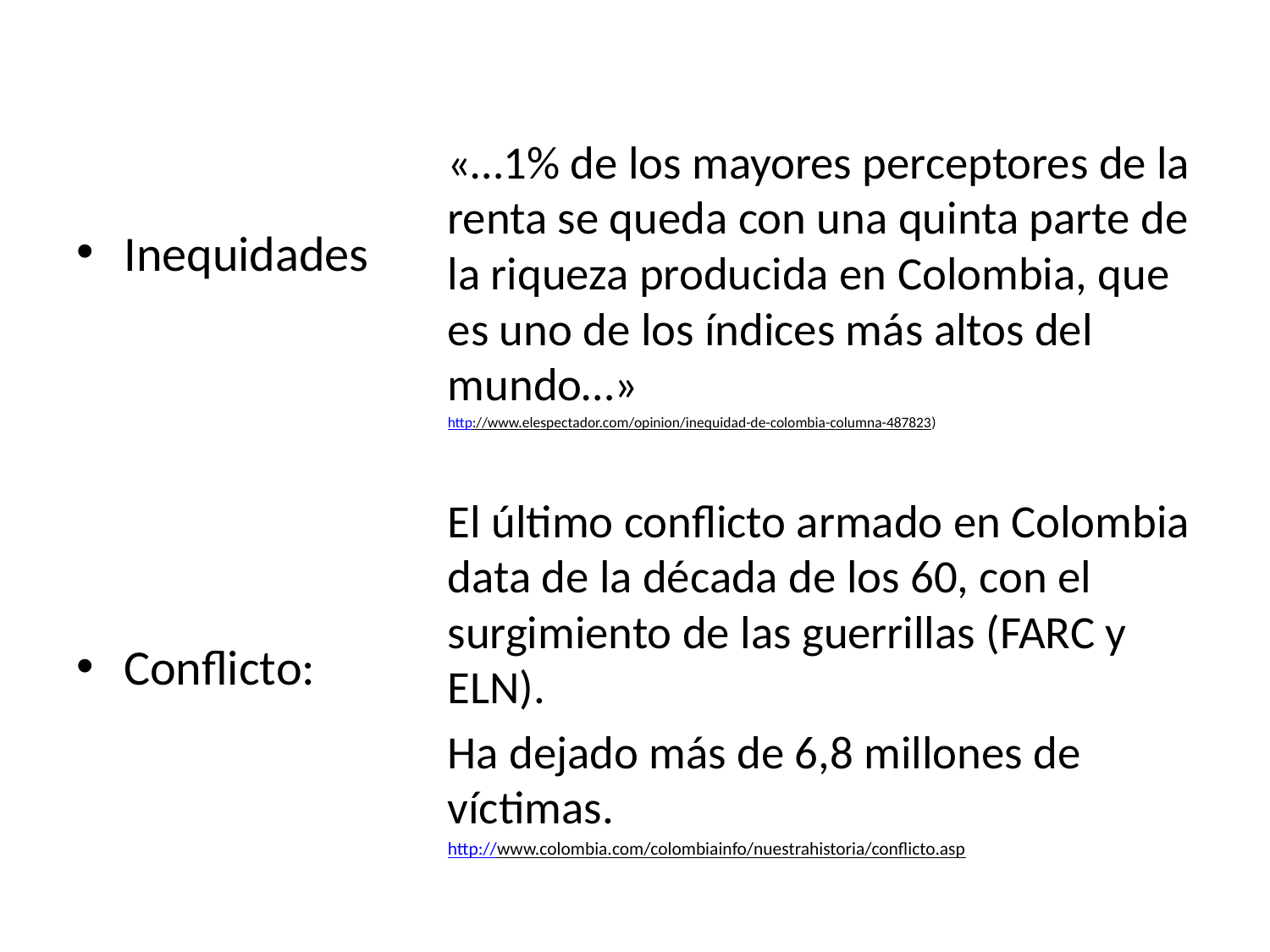

#
«…1% de los mayores perceptores de la renta se queda con una quinta parte de la riqueza producida en Colombia, que es uno de los índices más altos del mundo…»
http://www.elespectador.com/opinion/inequidad-de-colombia-columna-487823)

El último conflicto armado en Colombia data de la década de los 60, con el surgimiento de las guerrillas (FARC y ELN).
Ha dejado más de 6,8 millones de víctimas.
http://www.colombia.com/colombiainfo/nuestrahistoria/conflicto.asp

Inequidades

Conflicto: